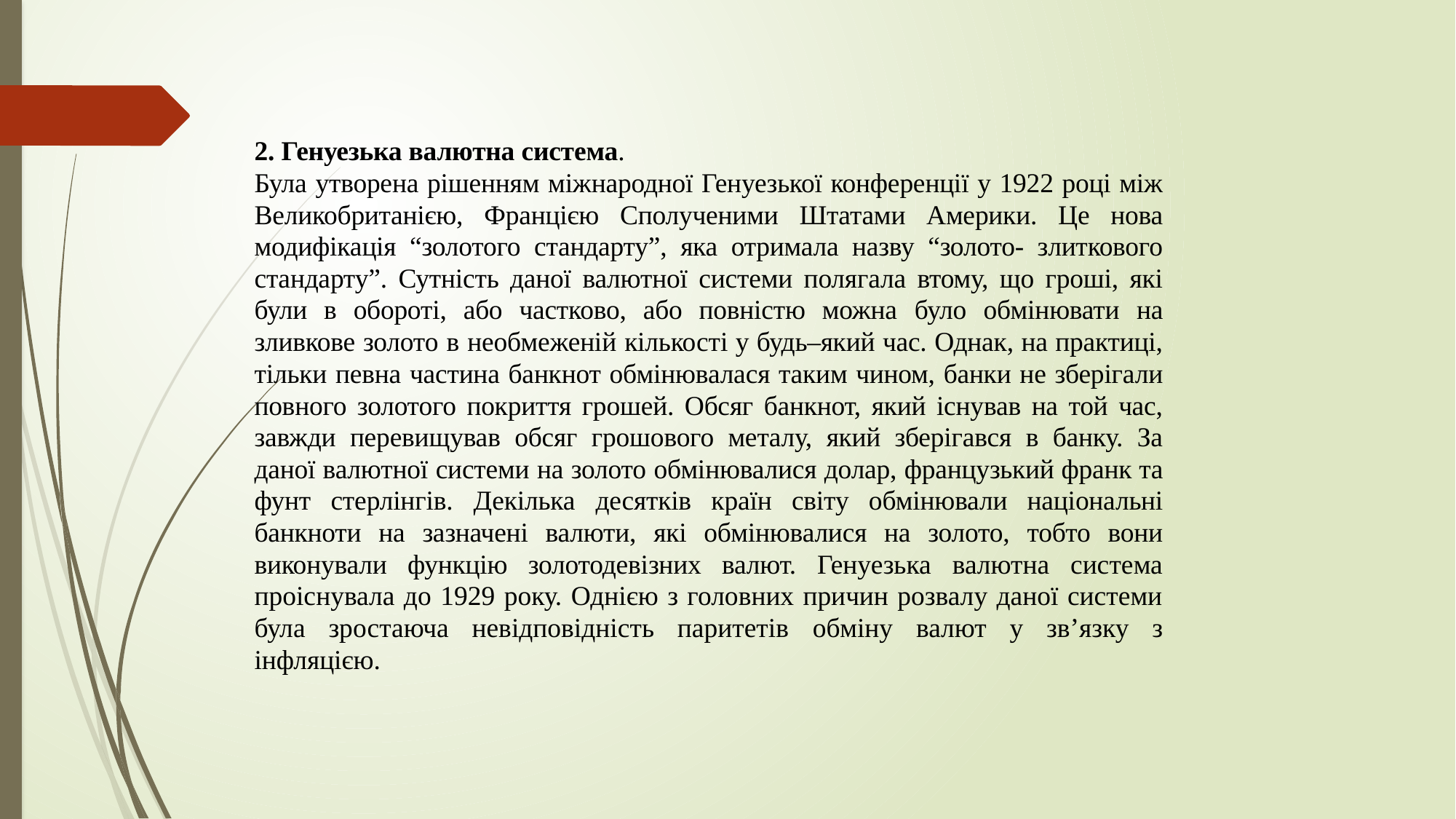

2. Генуезька валютна система.
Була утворена рішенням міжнародної Генуезької конференції у 1922 році між Великобританією, Францією Сполученими Штатами Америки. Це нова модифікація “золотого стандарту”, яка отримала назву “золото- злиткового стандарту”. Сутність даної валютної системи полягала втому, що гроші, які були в обороті, або частково, або повністю можна було обмінювати на зливкове золото в необмеженій кількості у будь–який час. Однак, на практиці, тільки певна частина банкнот обмінювалася таким чином, банки не зберігали повного золотого покриття грошей. Обсяг банкнот, який існував на той час, завжди перевищував обсяг грошового металу, який зберігався в банку. За даної валютної системи на золото обмінювалися долар, французький франк та фунт стерлінгів. Декілька десятків країн світу обмінювали національні банкноти на зазначені валюти, які обмінювалися на золото, тобто вони виконували функцію золотодевізних валют. Генуезька валютна система проіснувала до 1929 року. Однією з головних причин розвалу даної системи була зростаюча невідповідність паритетів обміну валют у зв’язку з інфляцією.